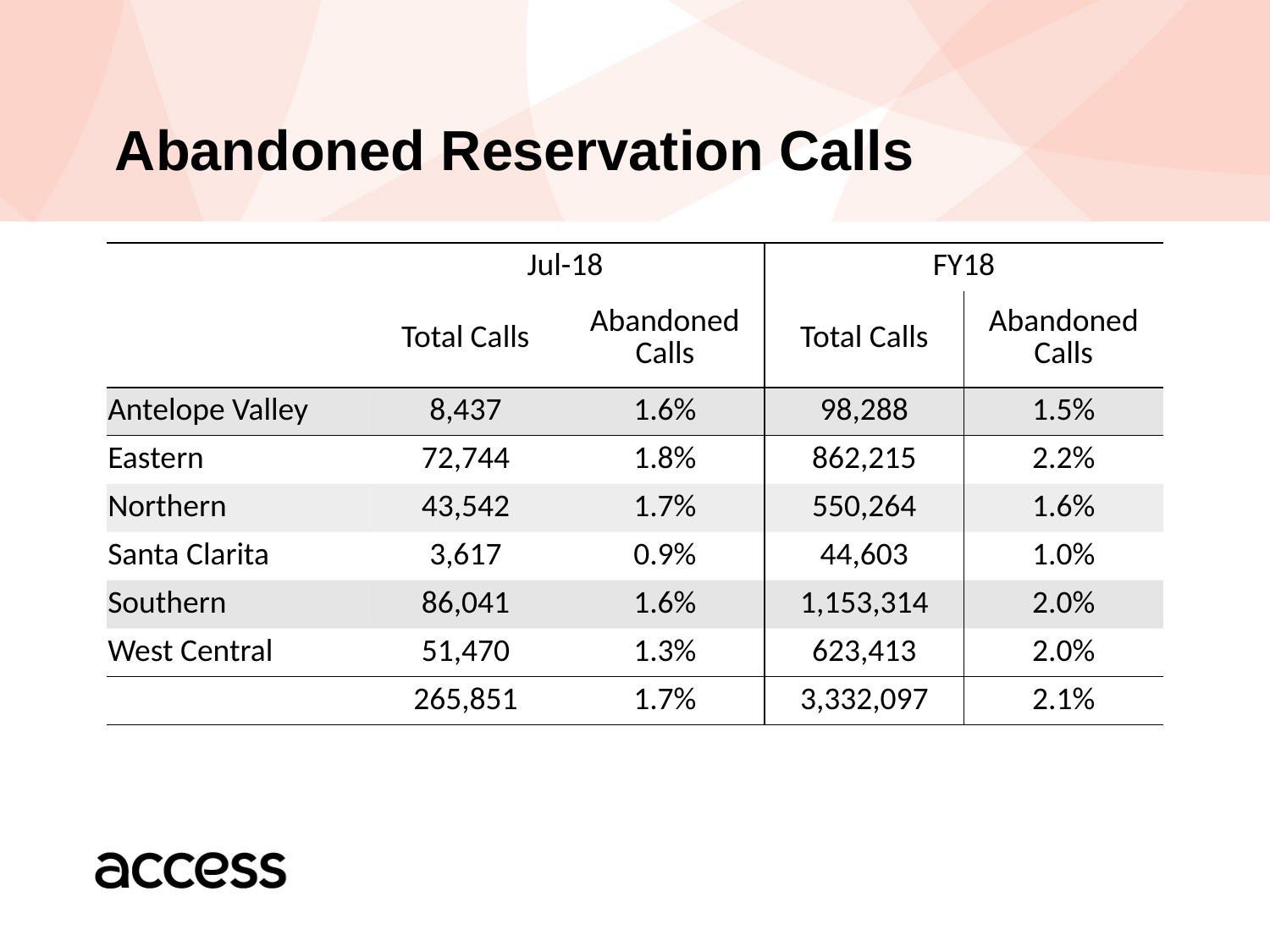

# Abandoned Reservation Calls
|  | Jul-18 |  | FY18 |  |
| --- | --- | --- | --- | --- |
|  | Total Calls | Abandoned Calls | Total Calls | Abandoned Calls |
| Antelope Valley | 8,437 | 1.6% | 98,288 | 1.5% |
| Eastern | 72,744 | 1.8% | 862,215 | 2.2% |
| Northern | 43,542 | 1.7% | 550,264 | 1.6% |
| Santa Clarita | 3,617 | 0.9% | 44,603 | 1.0% |
| Southern | 86,041 | 1.6% | 1,153,314 | 2.0% |
| West Central | 51,470 | 1.3% | 623,413 | 2.0% |
|  | 265,851 | 1.7% | 3,332,097 | 2.1% |